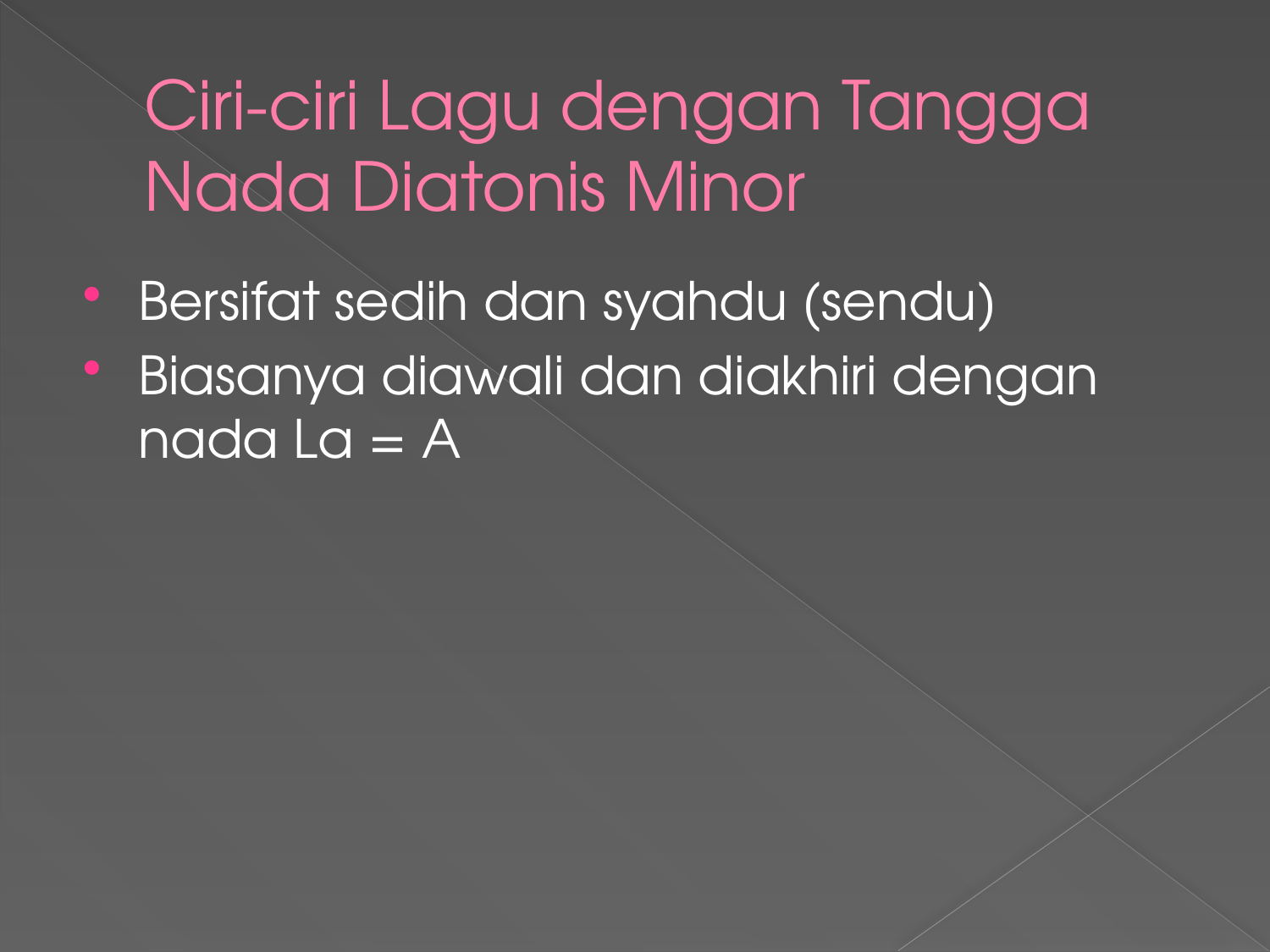

# Ciri-ciri Lagu dengan Tangga Nada Diatonis Minor
Bersifat sedih dan syahdu (sendu)
Biasanya diawali dan diakhiri dengan nada La = A